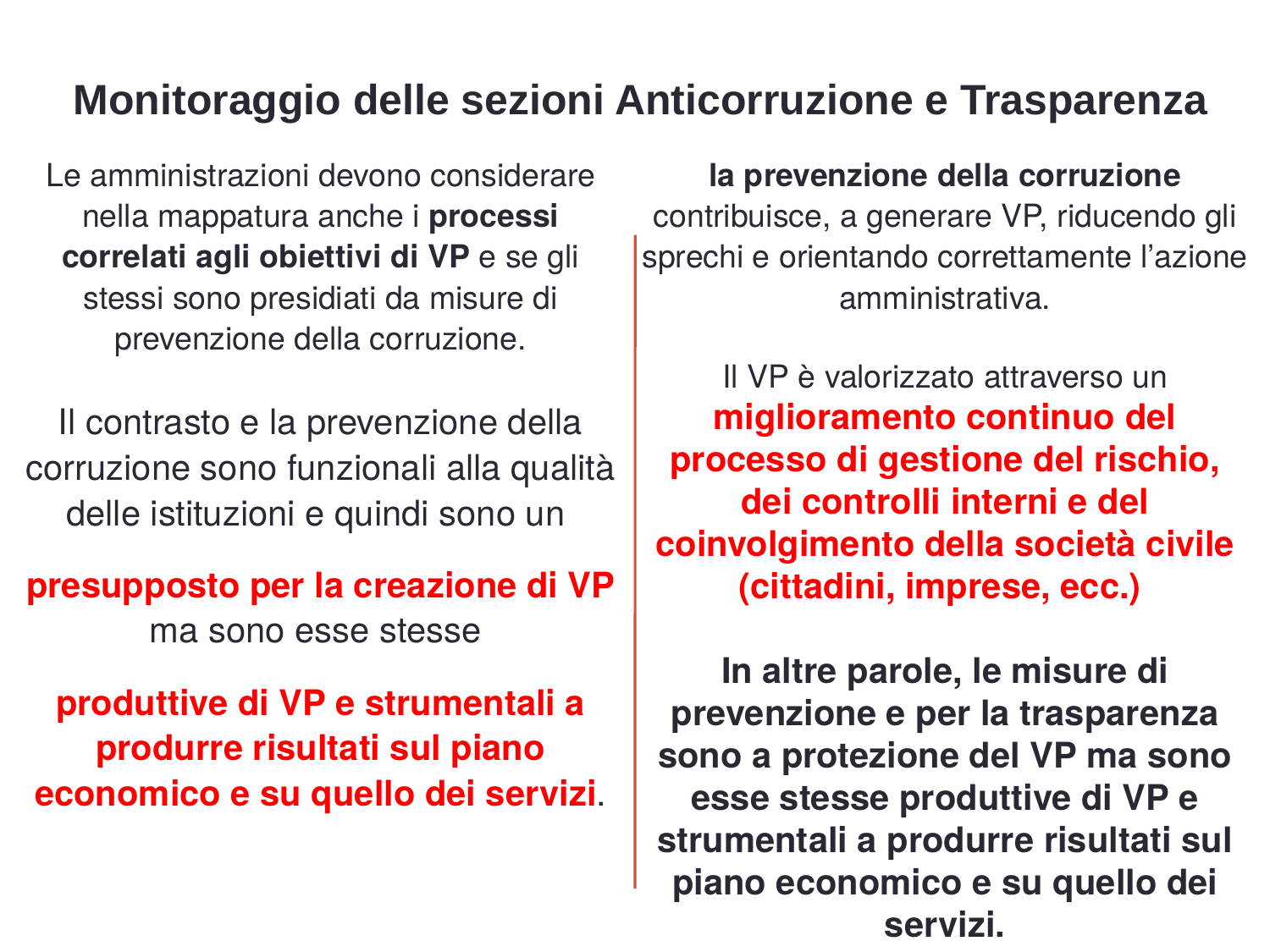

Monitoraggio delle sezioni Anticorruzione e Trasparenza
Le amministrazioni devono considerare nella mappatura anche i processi correlati agli obiettivi di VP e se gli stessi sono presidiati da misure di prevenzione della corruzione.

Il contrasto e la prevenzione della corruzione sono funzionali alla qualità delle istituzioni e quindi sono un

presupposto per la creazione di VP
ma sono esse stesse

produttive di VP e strumentali a produrre risultati sul piano economico e su quello dei servizi.
la prevenzione della corruzione contribuisce, a generare VP, riducendo gli sprechi e orientando correttamente l’azione amministrativa.

Il VP è valorizzato attraverso un
miglioramento continuo del processo di gestione del rischio,
dei controlli interni e del coinvolgimento della società civile (cittadini, imprese, ecc.)

In altre parole, le misure di prevenzione e per la trasparenza sono a protezione del VP ma sono esse stesse produttive di VP e strumentali a produrre risultati sul piano economico e su quello dei servizi.